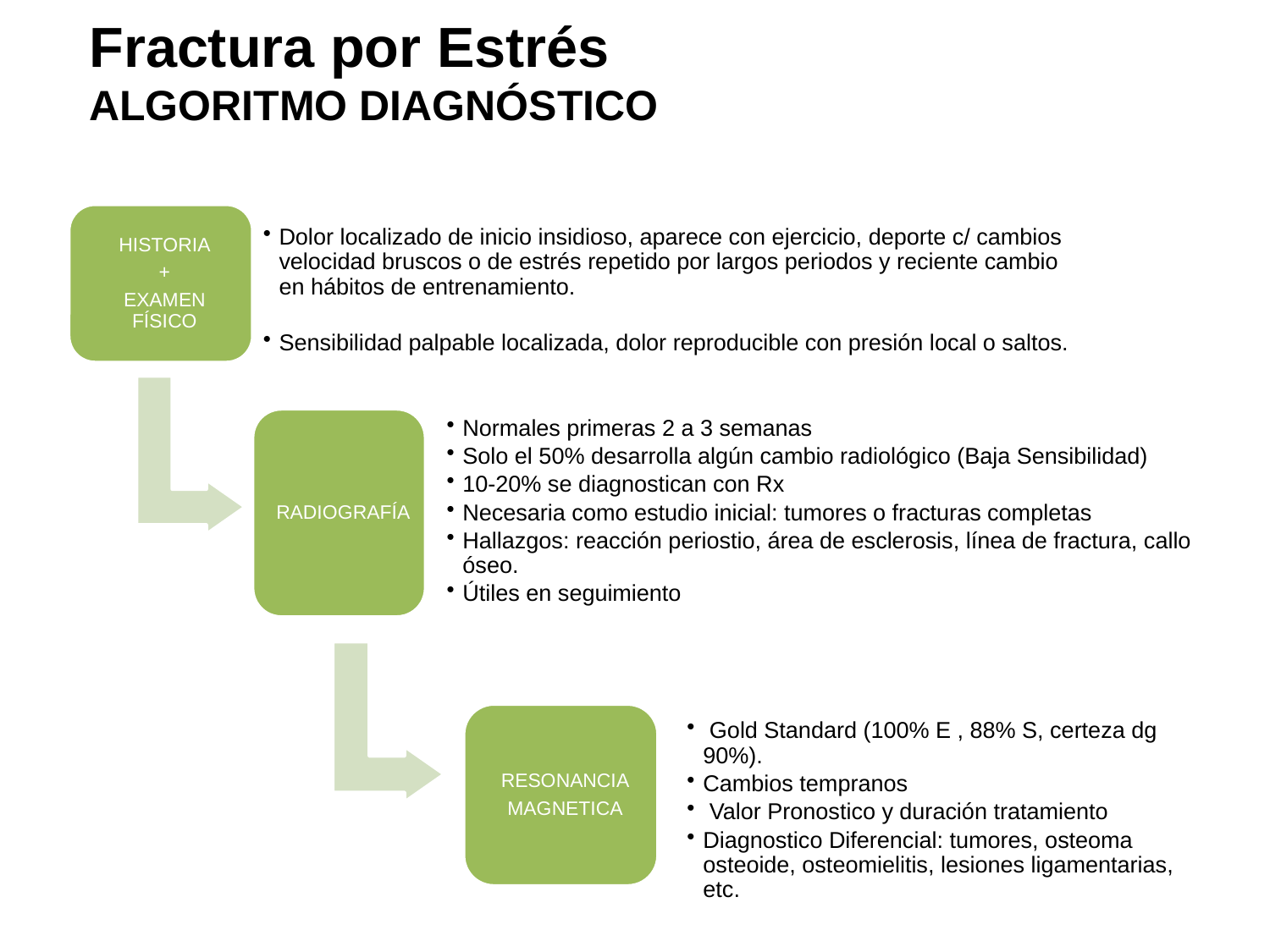

# Fractura por Estrés ALGORITMO DIAGNÓSTICO
HISTORIA
+
EXAMEN FÍSICO
Dolor localizado de inicio insidioso, aparece con ejercicio, deporte c/ cambios velocidad bruscos o de estrés repetido por largos periodos y reciente cambio en hábitos de entrenamiento.

Sensibilidad palpable localizada, dolor reproducible con presión local o saltos.
RADIOGRAFÍA
Normales primeras 2 a 3 semanas
Solo el 50% desarrolla algún cambio radiológico (Baja Sensibilidad)
10-20% se diagnostican con Rx
Necesaria como estudio inicial: tumores o fracturas completas
Hallazgos: reacción periostio, área de esclerosis, línea de fractura, callo óseo.
Útiles en seguimiento
RESONANCIA
MAGNETICA
 Gold Standard (100% E , 88% S, certeza dg 90%).
Cambios tempranos
 Valor Pronostico y duración tratamiento
Diagnostico Diferencial: tumores, osteoma osteoide, osteomielitis, lesiones ligamentarias, etc.